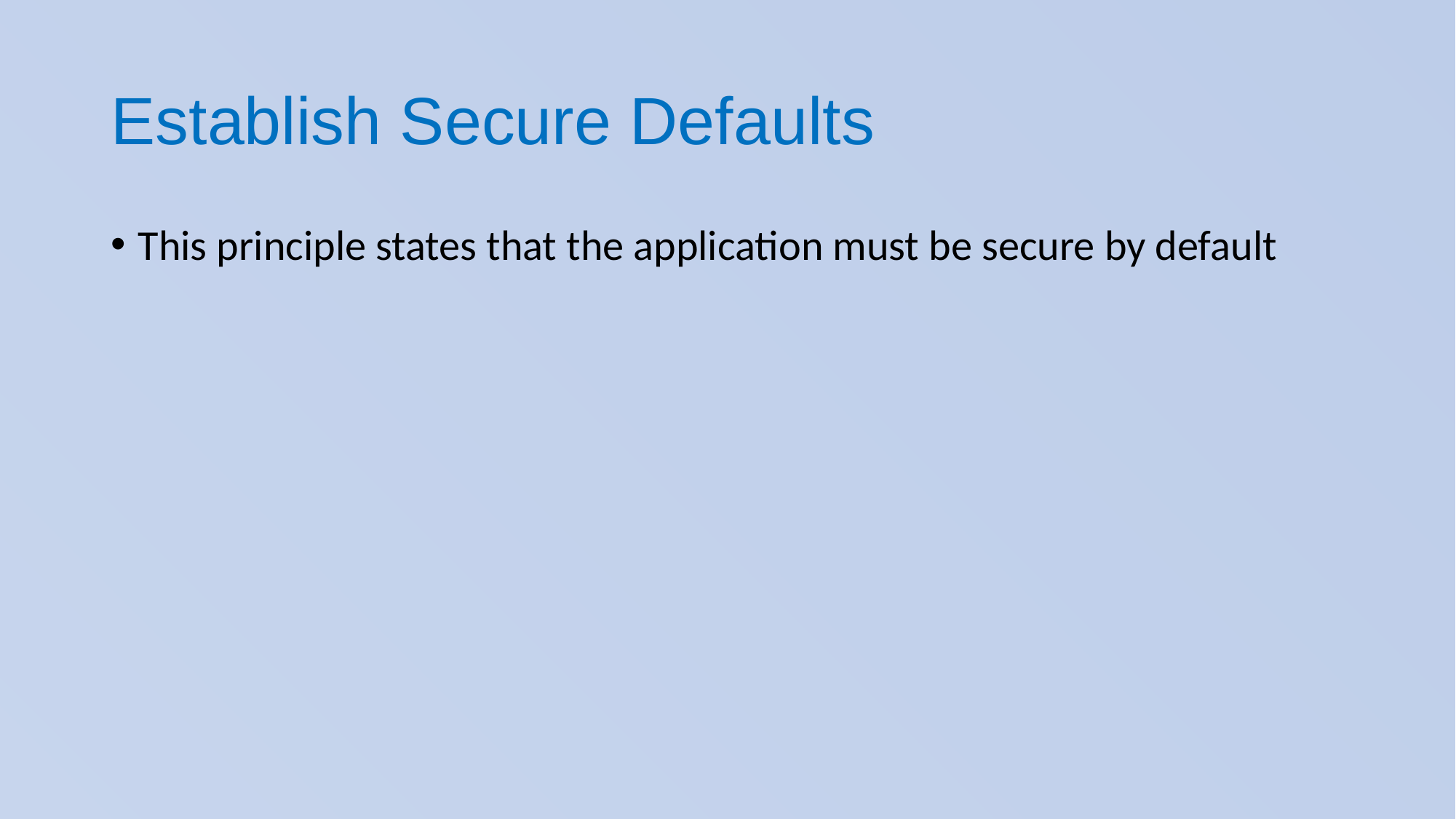

# Establish Secure Defaults
This principle states that the application must be secure by default